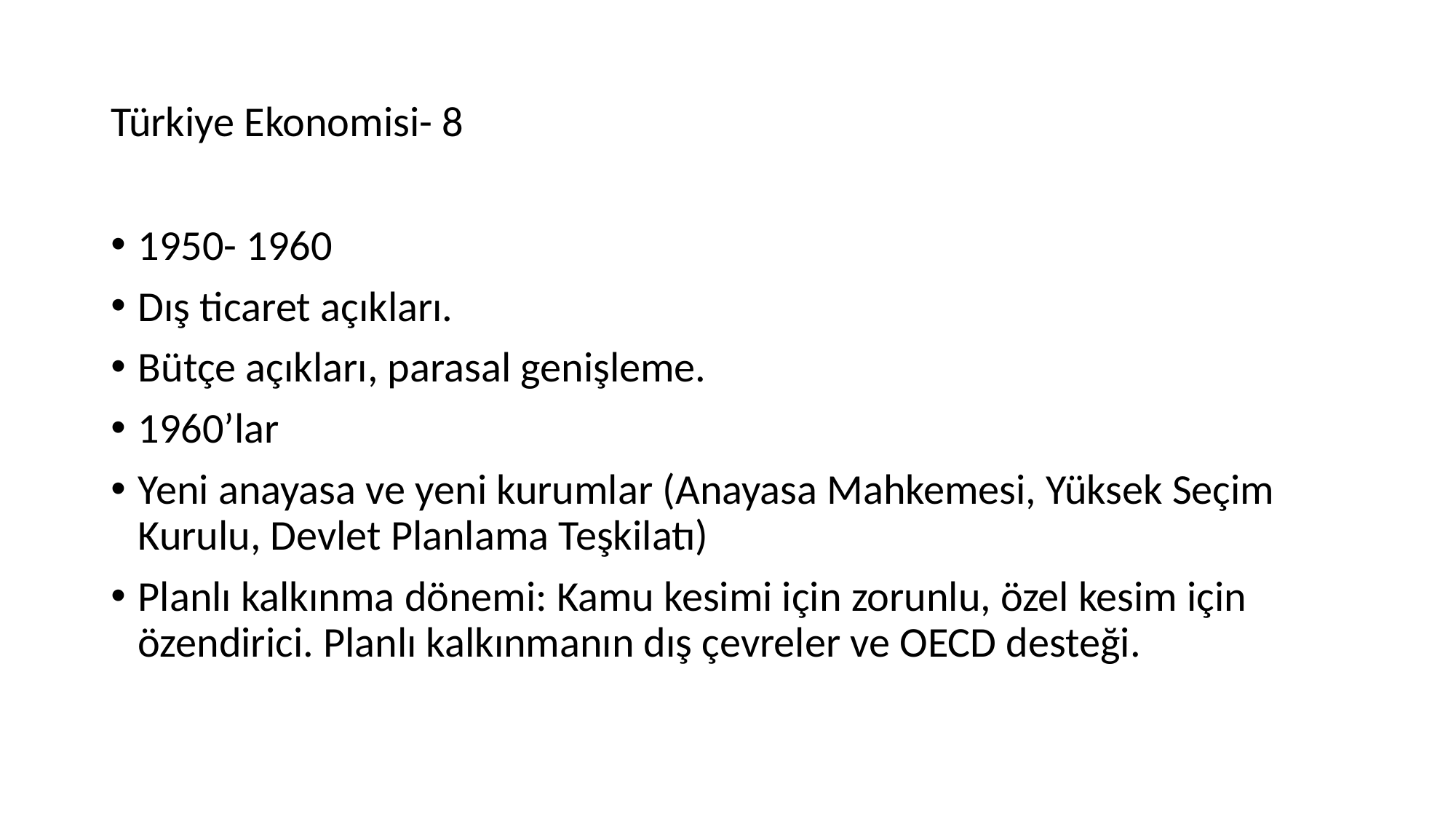

# Türkiye Ekonomisi- 8
1950- 1960
Dış ticaret açıkları.
Bütçe açıkları, parasal genişleme.
1960’lar
Yeni anayasa ve yeni kurumlar (Anayasa Mahkemesi, Yüksek Seçim Kurulu, Devlet Planlama Teşkilatı)
Planlı kalkınma dönemi: Kamu kesimi için zorunlu, özel kesim için özendirici. Planlı kalkınmanın dış çevreler ve OECD desteği.